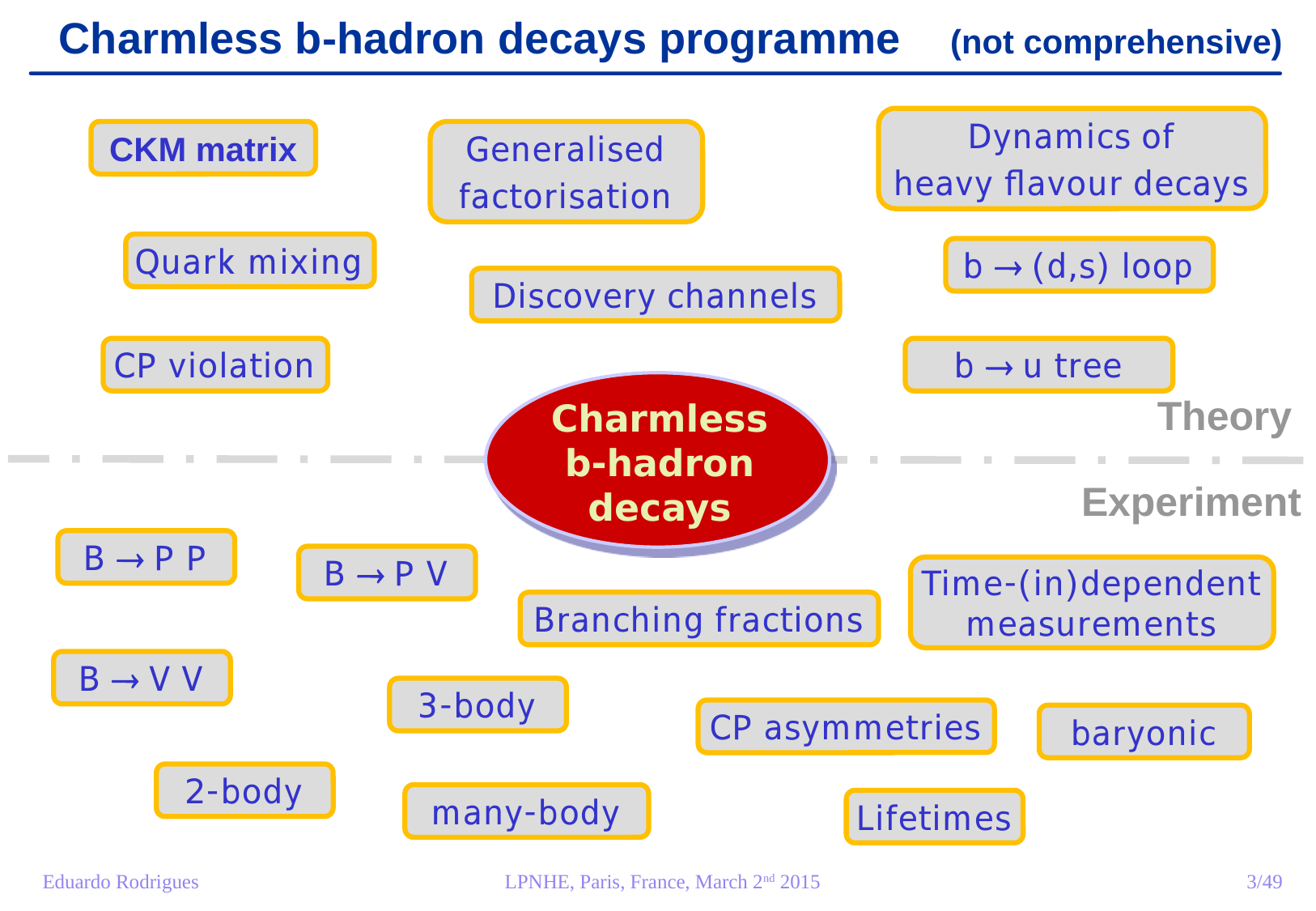

Charmless b-hadron decays programme    (not comprehensive)
Dynamics of
heavy flavour decays
CKM matrix
Generalised
factorisation
Quark mixing
b → (d,s) loop
Discovery channels
CP violation
b → u tree

Theory
Charmless
b-hadron
decays
Experiment
B → P P
B → P V
Time-(in)dependent
measurements
Branching fractions
B → V V
3-body
CP asymmetries
baryonic
2-body
many-body
Lifetimes